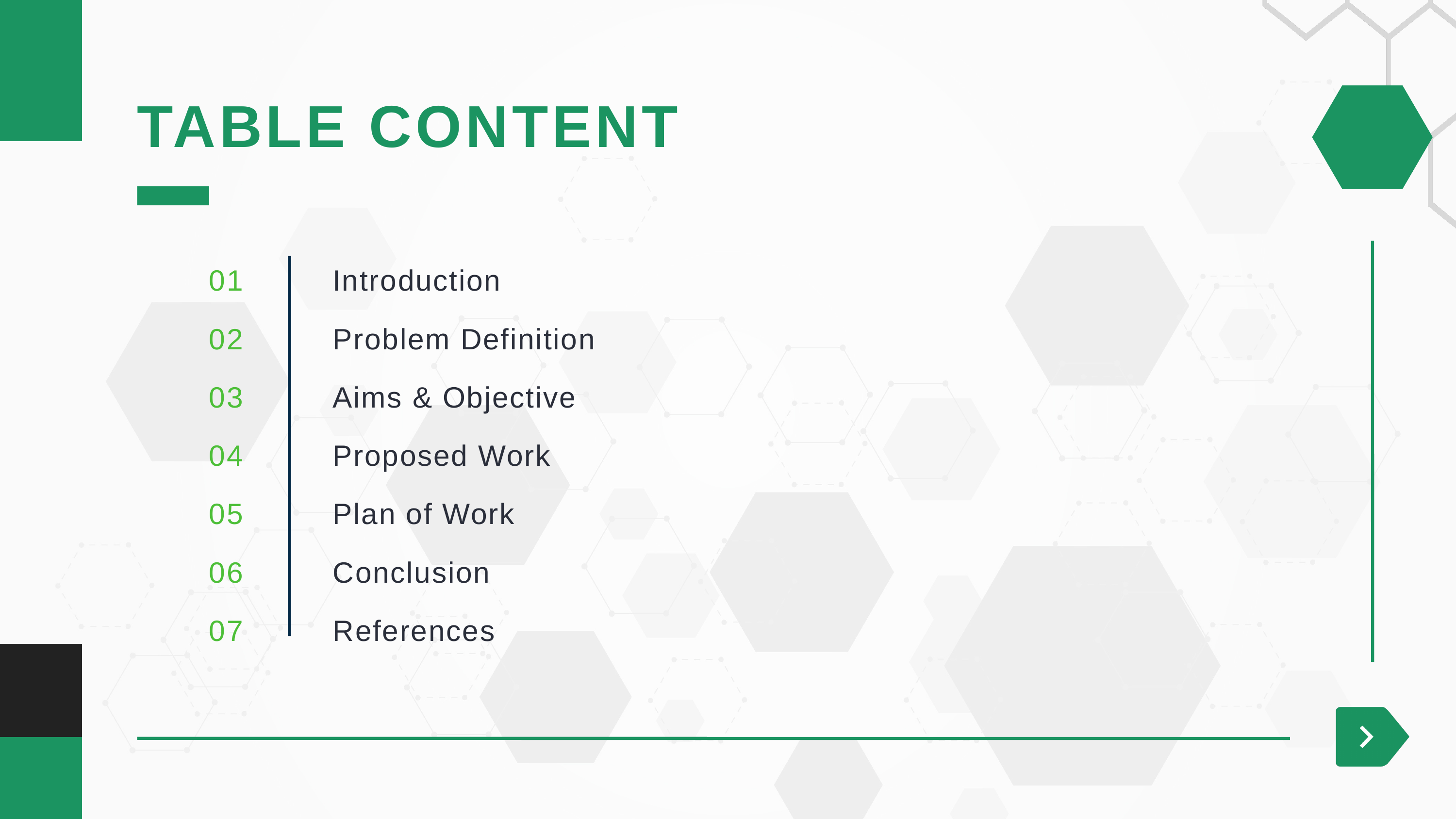

TABLE CONTENT

01
02
03
04
05
06
07
Introduction
Problem Definition
Aims & Objective
Proposed Work
Plan of Work
Conclusion
References